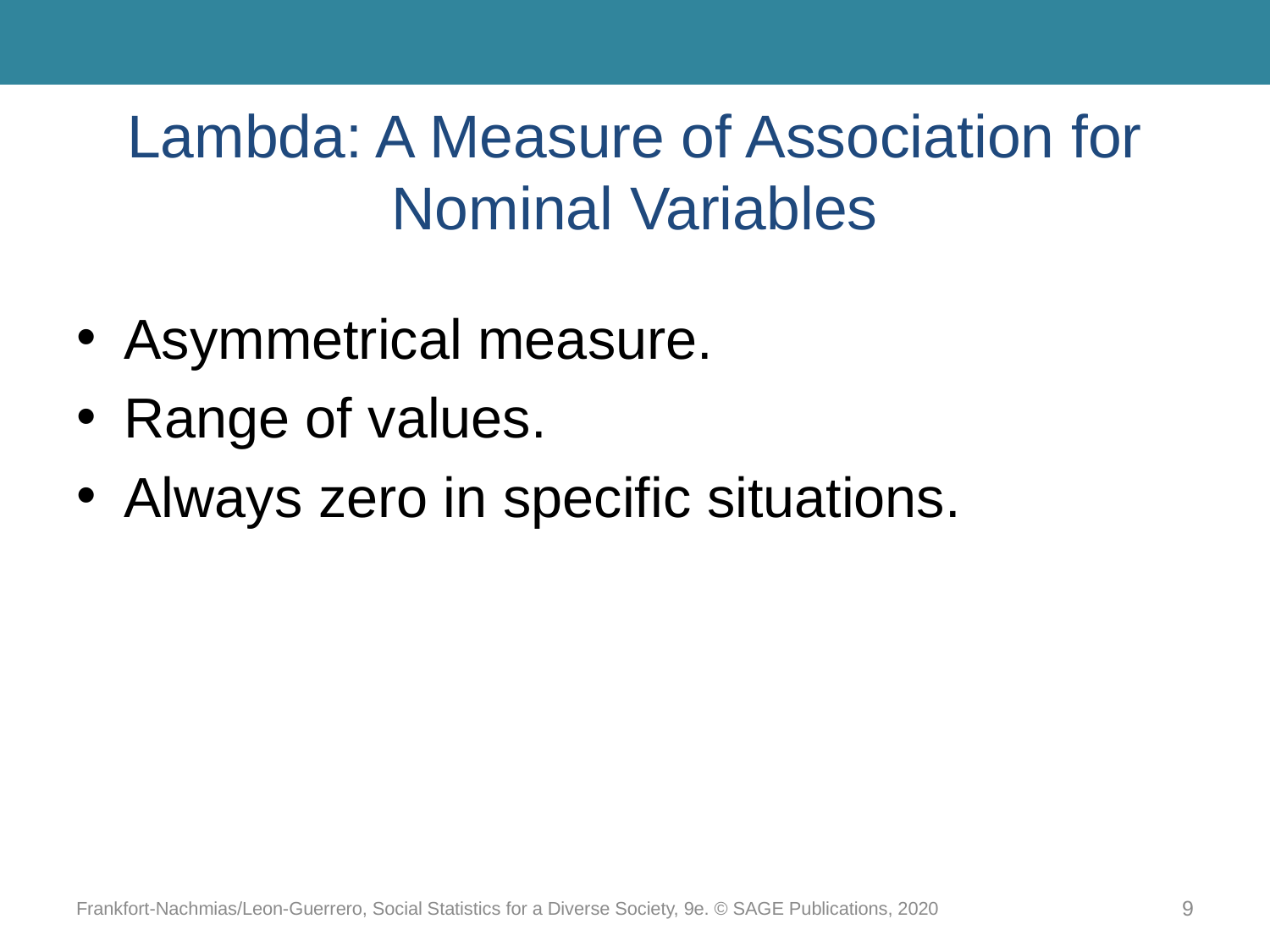

# Lambda: A Measure of Association for Nominal Variables
Asymmetrical measure.
Range of values.
Always zero in specific situations.
Frankfort-Nachmias/Leon-Guerrero, Social Statistics for a Diverse Society, 9e. © SAGE Publications, 2020
9